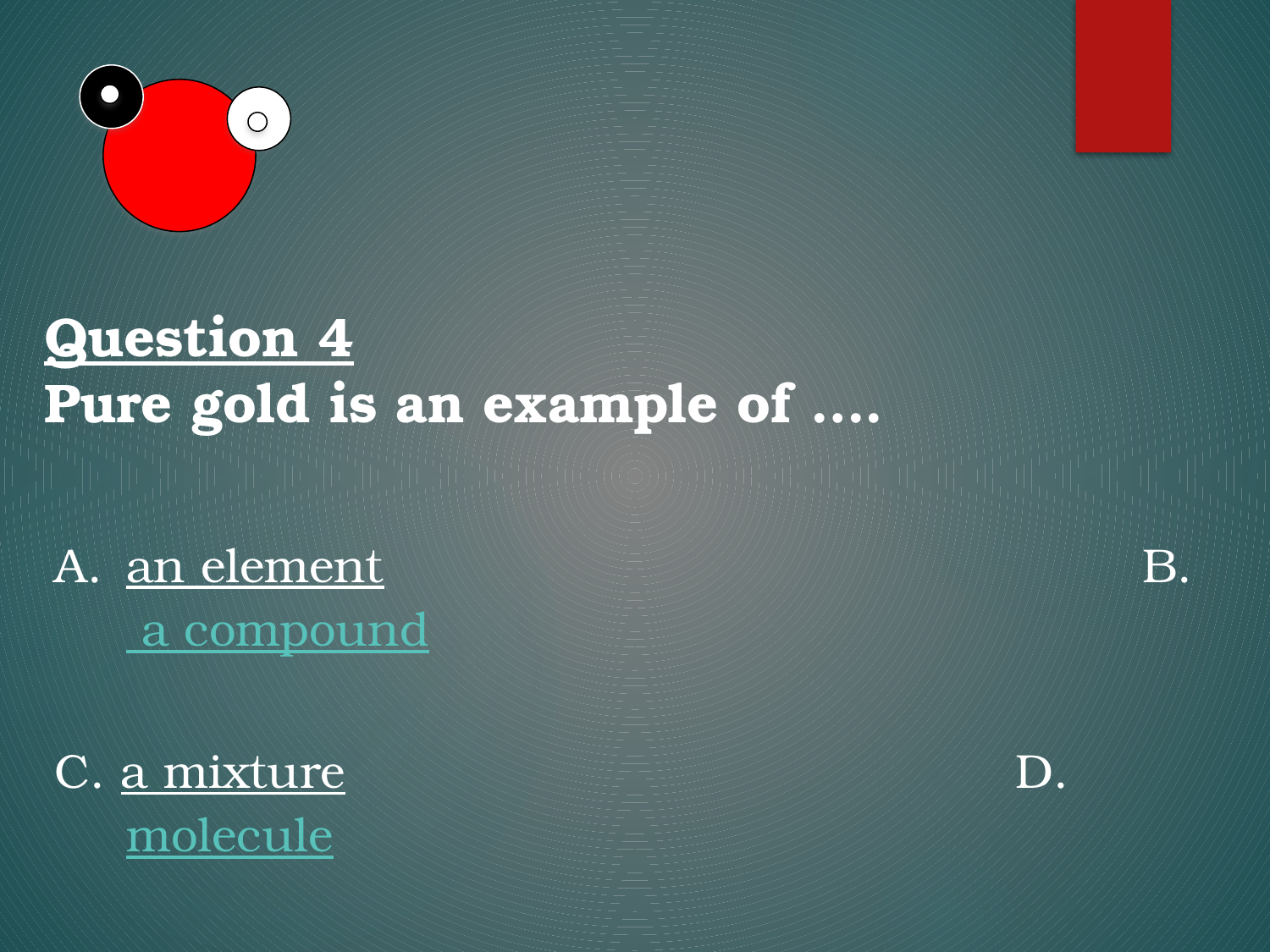

Question 4
Pure gold is an example of ….
an element						B. a compound

C. a mixture							D.	molecule